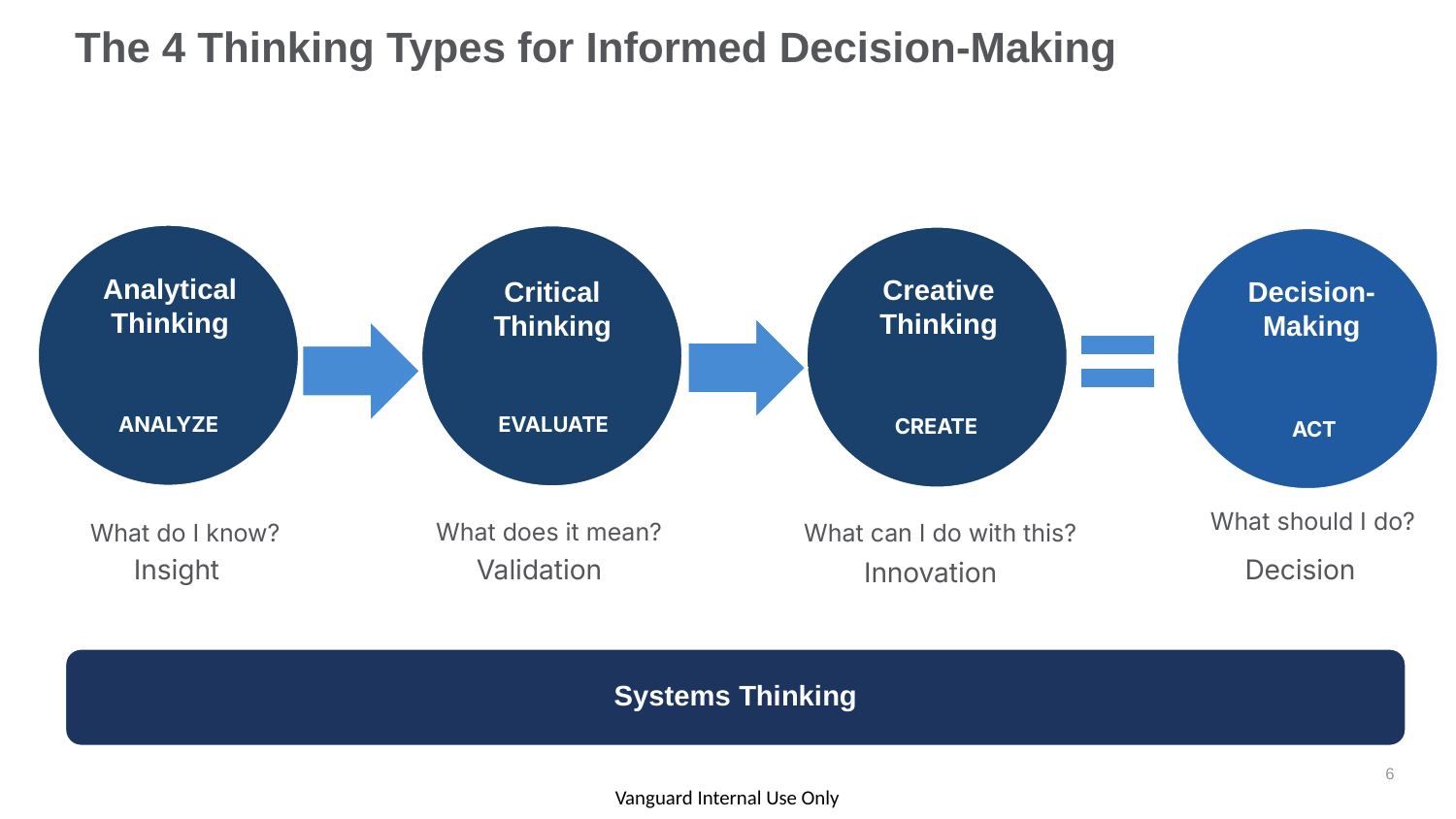

# The 4 Thinking Types for Informed Decision-Making

Analytical Thinking
Creative Thinking
Decision-Making
Critical Thinking

ANALYZE
EVALUATE
CREATE
ACT
What should I do?
What does it mean?
What do I know?
What can I do with this?
Insight
Validation
Decision
Innovation

Systems Thinking